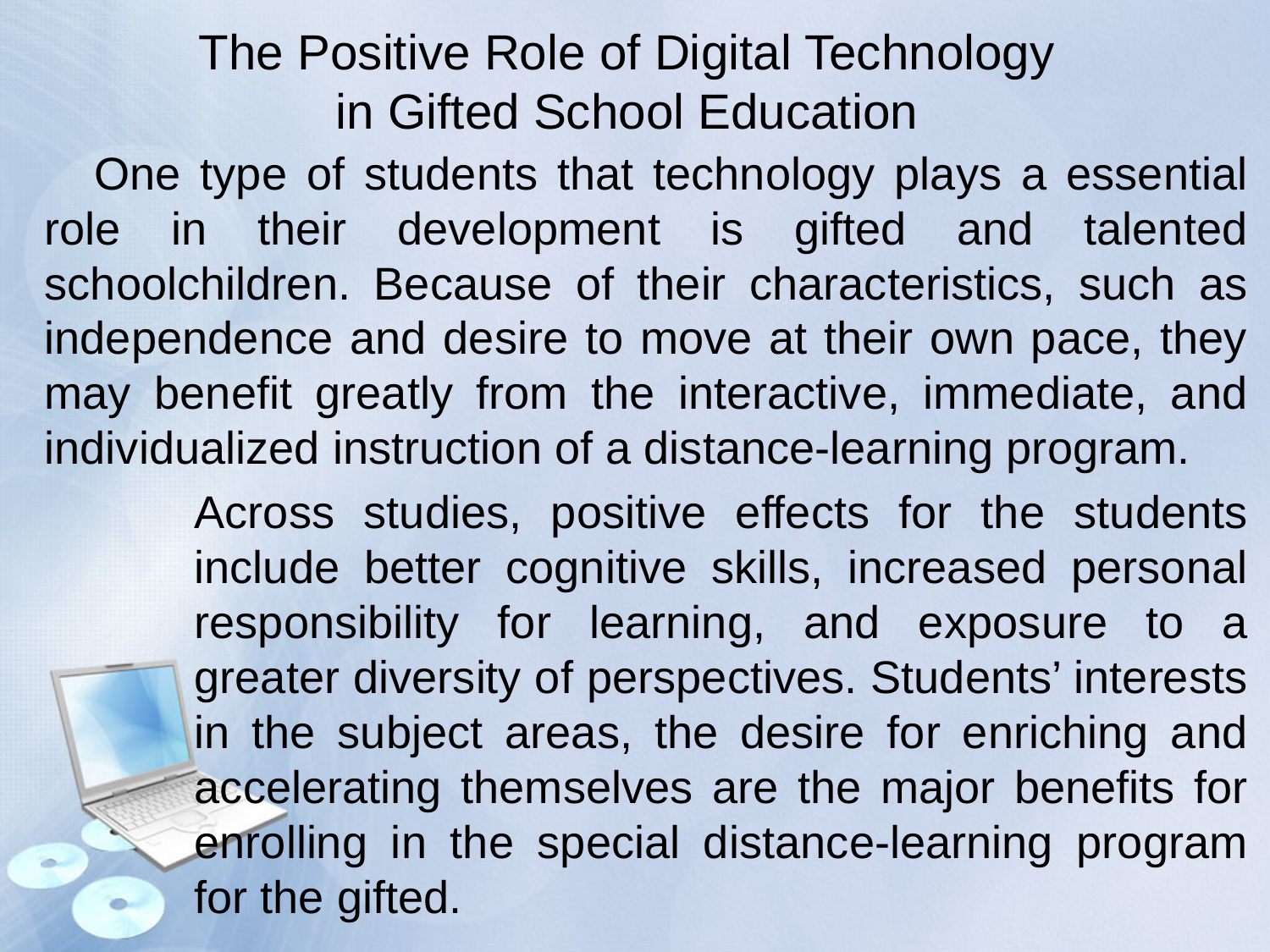

The Positive Role of Digital Technology
in Gifted School Education
One type of students that technology plays a essential role in their development is gifted and talented schoolchildren. Because of their characteristics, such as independence and desire to move at their own pace, they may benefit greatly from the interactive, immediate, and individualized instruction of a distance-learning program.
Across studies, positive effects for the students include better cognitive skills, increased personal responsibility for learning, and exposure to a greater diversity of perspectives. Students’ interests in the subject areas, the desire for enriching and accelerating themselves are the major benefits for enrolling in the special distance-learning program for the gifted.